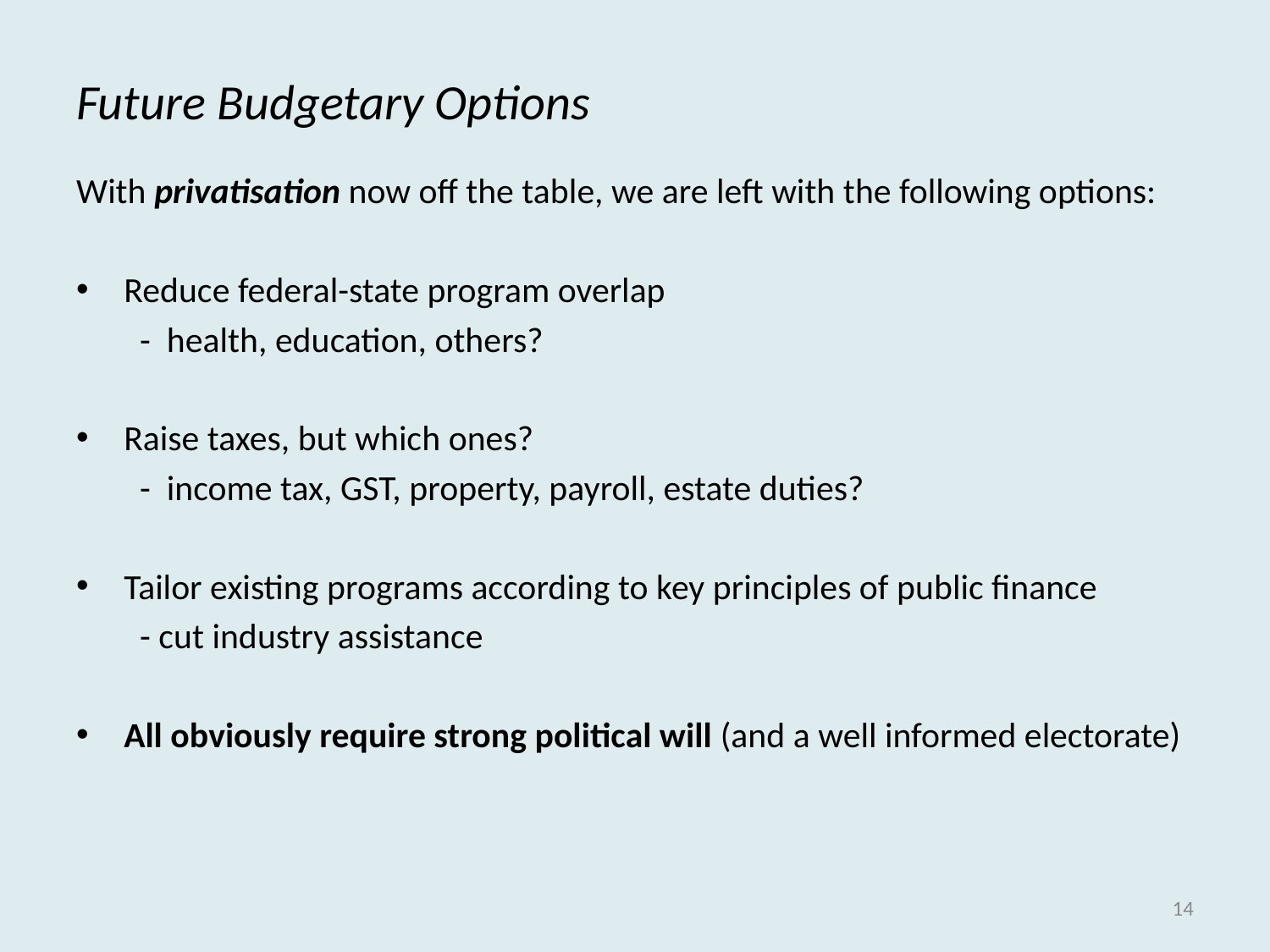

# Future Budgetary Options
With privatisation now off the table, we are left with the following options:

Reduce federal-state program overlap
	  -  health, education, others?

Raise taxes, but which ones?
	  -  income tax, GST, property, payroll, estate duties?

Tailor existing programs according to key principles of public finance
	  - cut industry assistance

All obviously require strong political will (and a well informed electorate)
14